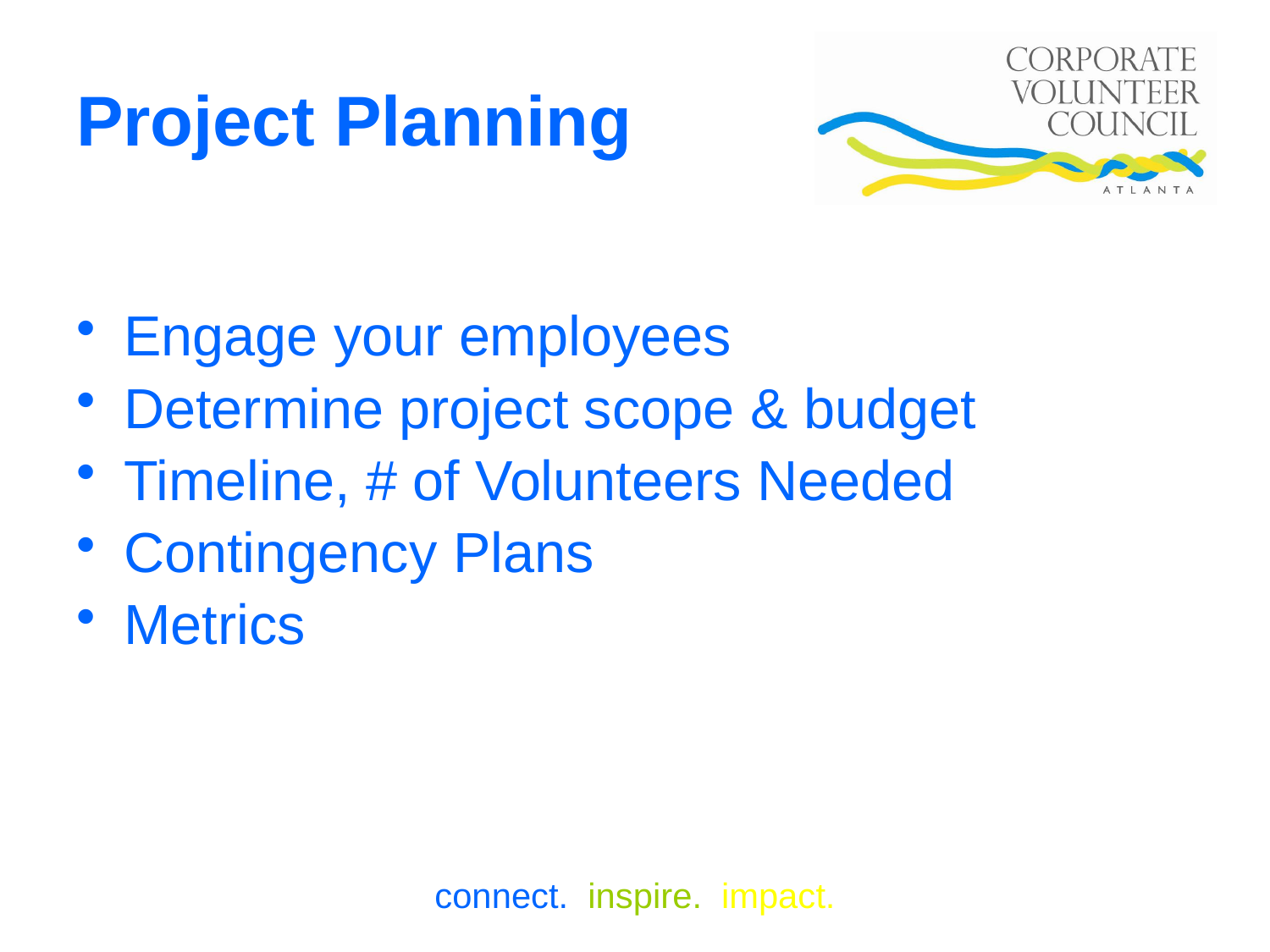

# Project Planning

Engage your employees
Determine project scope & budget
Timeline, # of Volunteers Needed
Contingency Plans
Metrics

connect.  inspire.  impact.